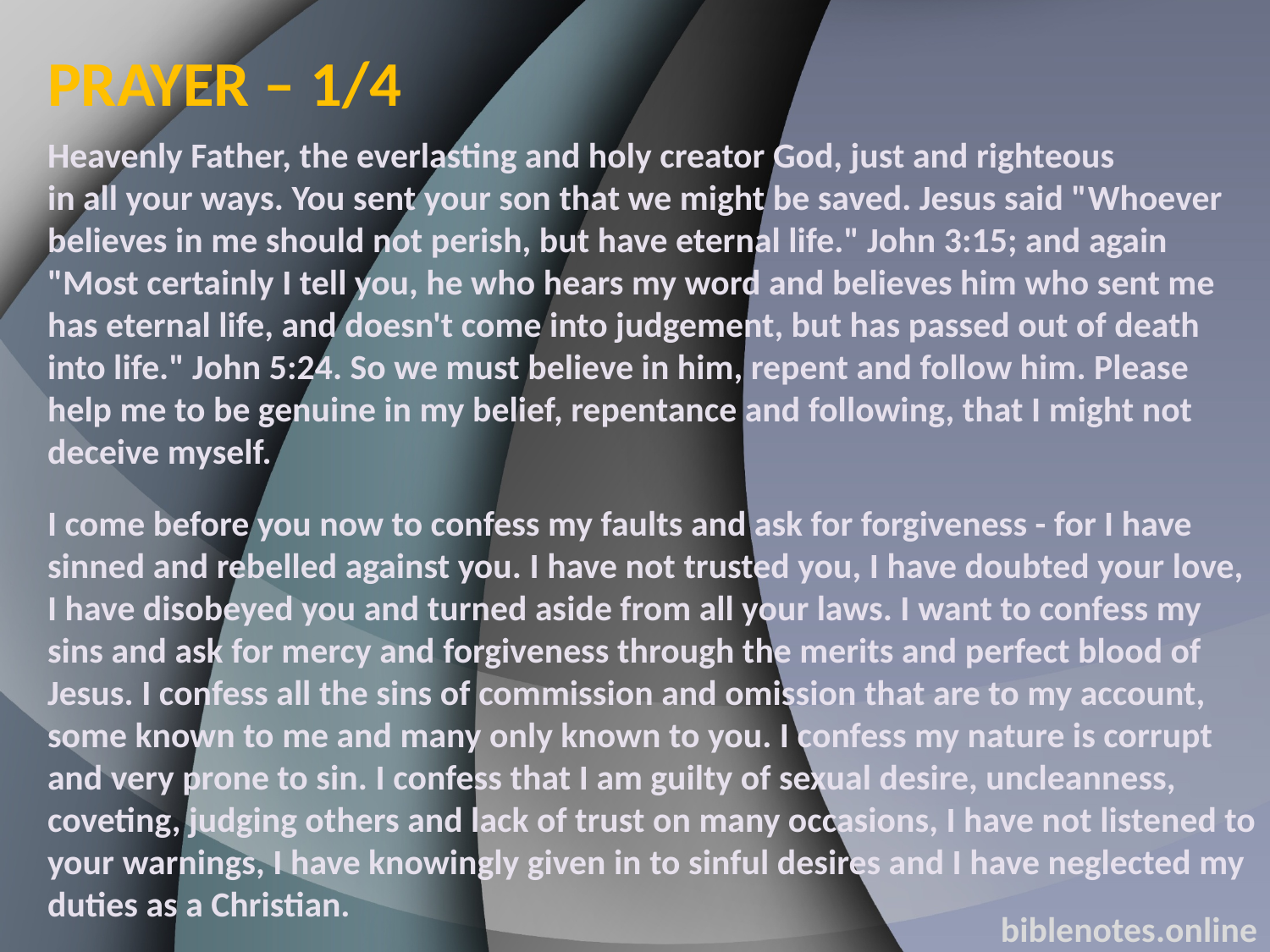

PRAYER – 1/4
Heavenly Father, the everlasting and holy creator God, just and righteous
in all your ways. You sent your son that we might be saved. Jesus said "Whoever believes in me should not perish, but have eternal life." John 3:15; and again
"Most certainly I tell you, he who hears my word and believes him who sent me has eternal life, and doesn't come into judgement, but has passed out of death into life." John 5:24. So we must believe in him, repent and follow him. Please help me to be genuine in my belief, repentance and following, that I might not deceive myself.

I come before you now to confess my faults and ask for forgiveness - for I have sinned and rebelled against you. I have not trusted you, I have doubted your love, I have disobeyed you and turned aside from all your laws. I want to confess my sins and ask for mercy and forgiveness through the merits and perfect blood of Jesus. I confess all the sins of commission and omission that are to my account, some known to me and many only known to you. I confess my nature is corrupt and very prone to sin. I confess that I am guilty of sexual desire, uncleanness, coveting, judging others and lack of trust on many occasions, I have not listened to your warnings, I have knowingly given in to sinful desires and I have neglected my duties as a Christian.